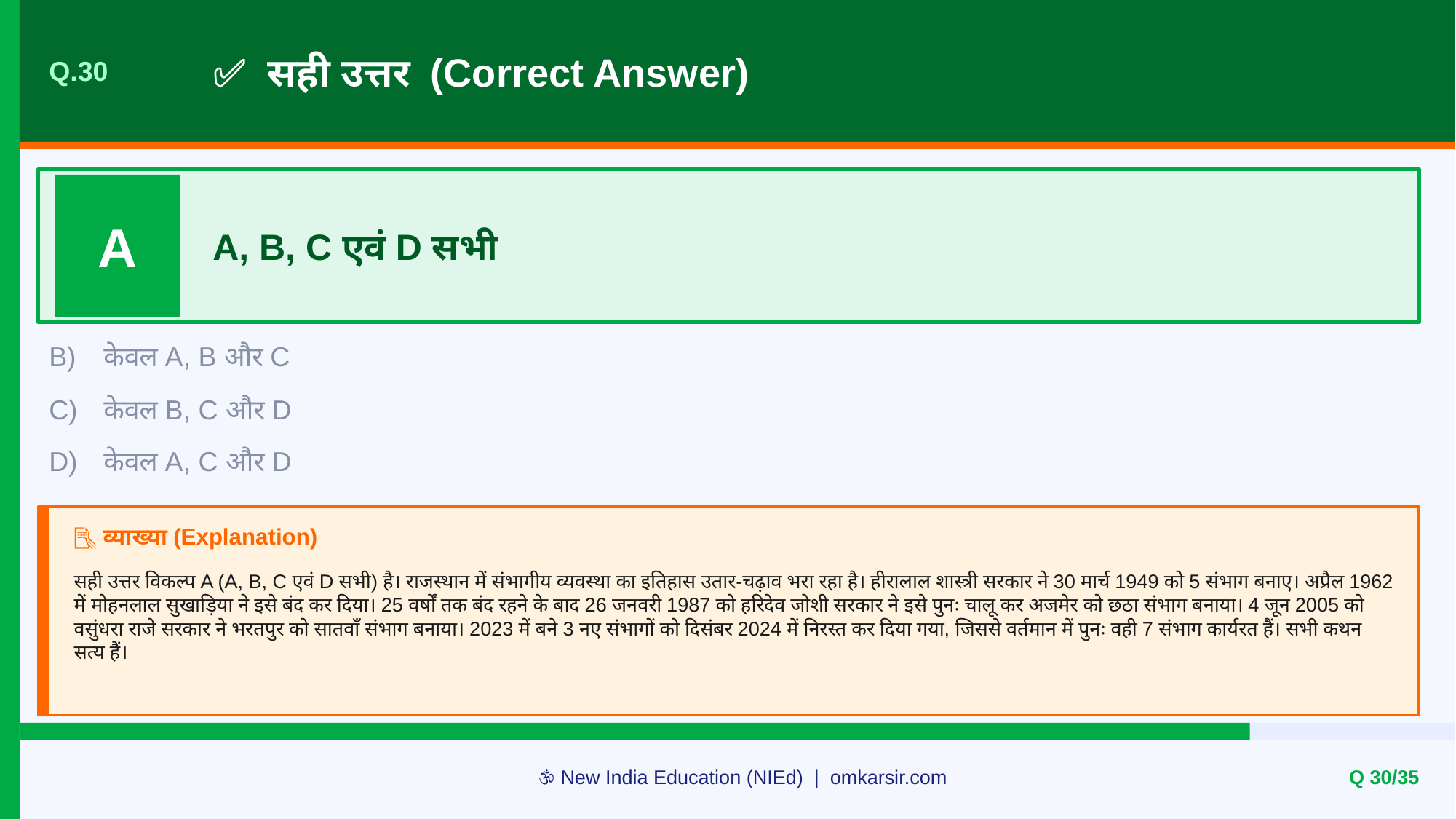

✅  सही उत्तर  (Correct Answer)
Q.30

A
A, B, C एवं D सभी
B)
केवल A, B और C
C)
केवल B, C और D
D)
केवल A, C और D

📝 व्याख्या (Explanation)
सही उत्तर विकल्प A (A, B, C एवं D सभी) है। राजस्थान में संभागीय व्यवस्था का इतिहास उतार-चढ़ाव भरा रहा है। हीरालाल शास्त्री सरकार ने 30 मार्च 1949 को 5 संभाग बनाए। अप्रैल 1962 में मोहनलाल सुखाड़िया ने इसे बंद कर दिया। 25 वर्षों तक बंद रहने के बाद 26 जनवरी 1987 को हरिदेव जोशी सरकार ने इसे पुनः चालू कर अजमेर को छठा संभाग बनाया। 4 जून 2005 को वसुंधरा राजे सरकार ने भरतपुर को सातवाँ संभाग बनाया। 2023 में बने 3 नए संभागों को दिसंबर 2024 में निरस्त कर दिया गया, जिससे वर्तमान में पुनः वही 7 संभाग कार्यरत हैं। सभी कथन सत्य हैं।

🕉️ New India Education (NIEd)  |  omkarsir.com
Q 30/35